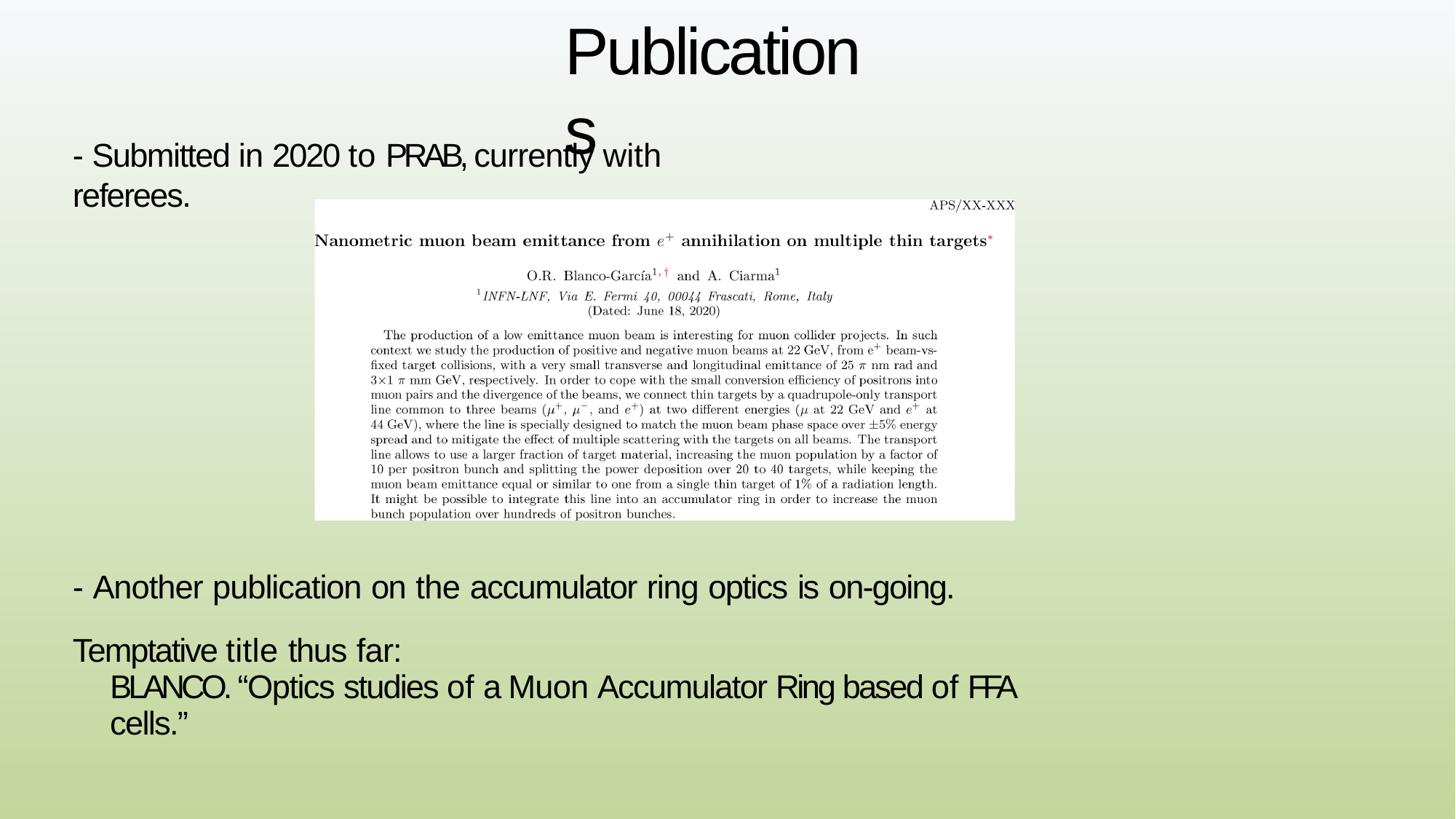

# Publications
- Submitted in 2020 to PRAB, currently with referees.

- Another publication on the accumulator ring optics is on-going.
Temptative title thus far:
BLANCO. “Optics studies of a Muon Accumulator Ring based of FFA cells.”